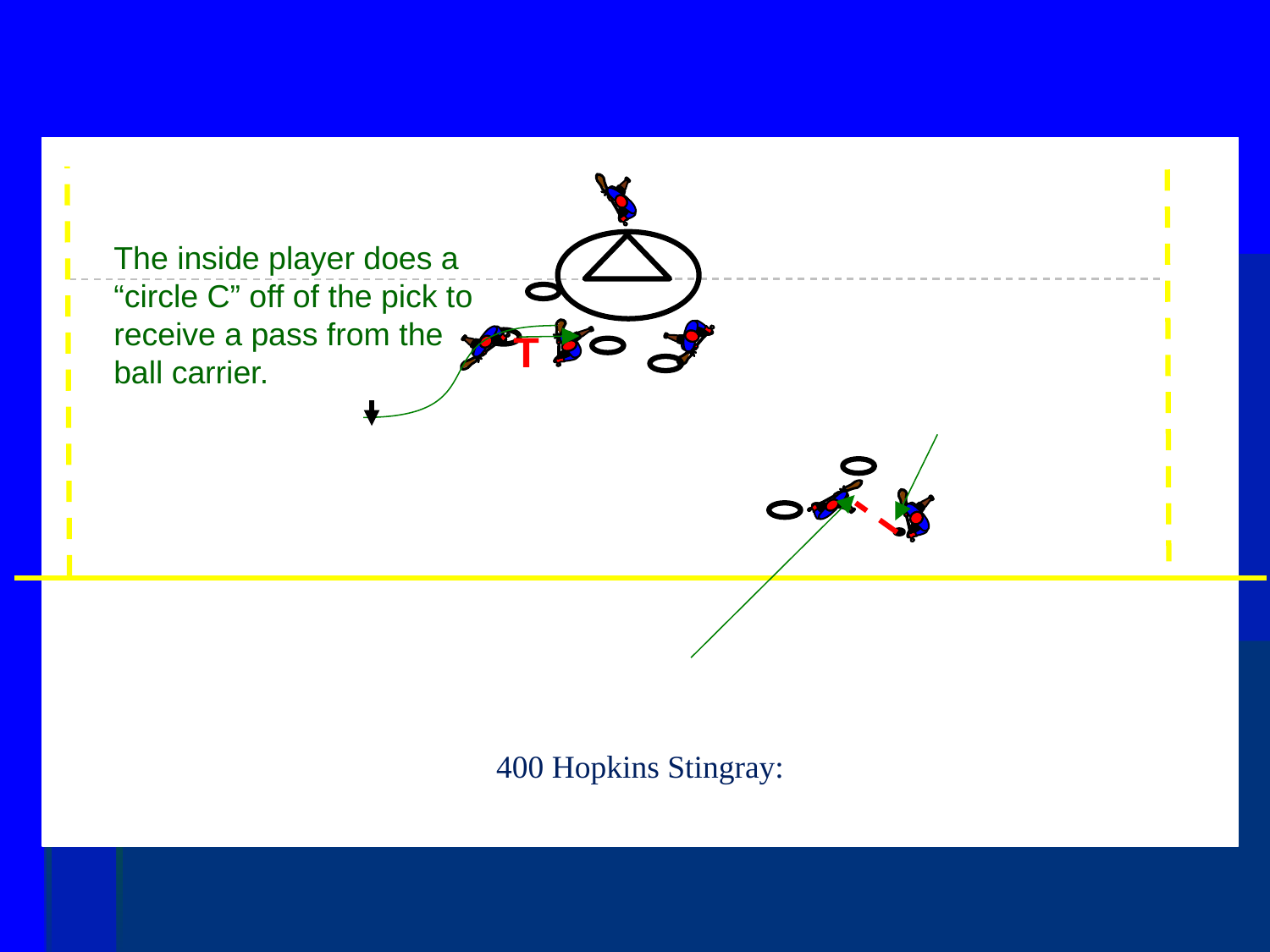

The inside player does a “circle C” off of the pick to receive a pass from the ball carrier.

T

400 Hopkins Stingray: